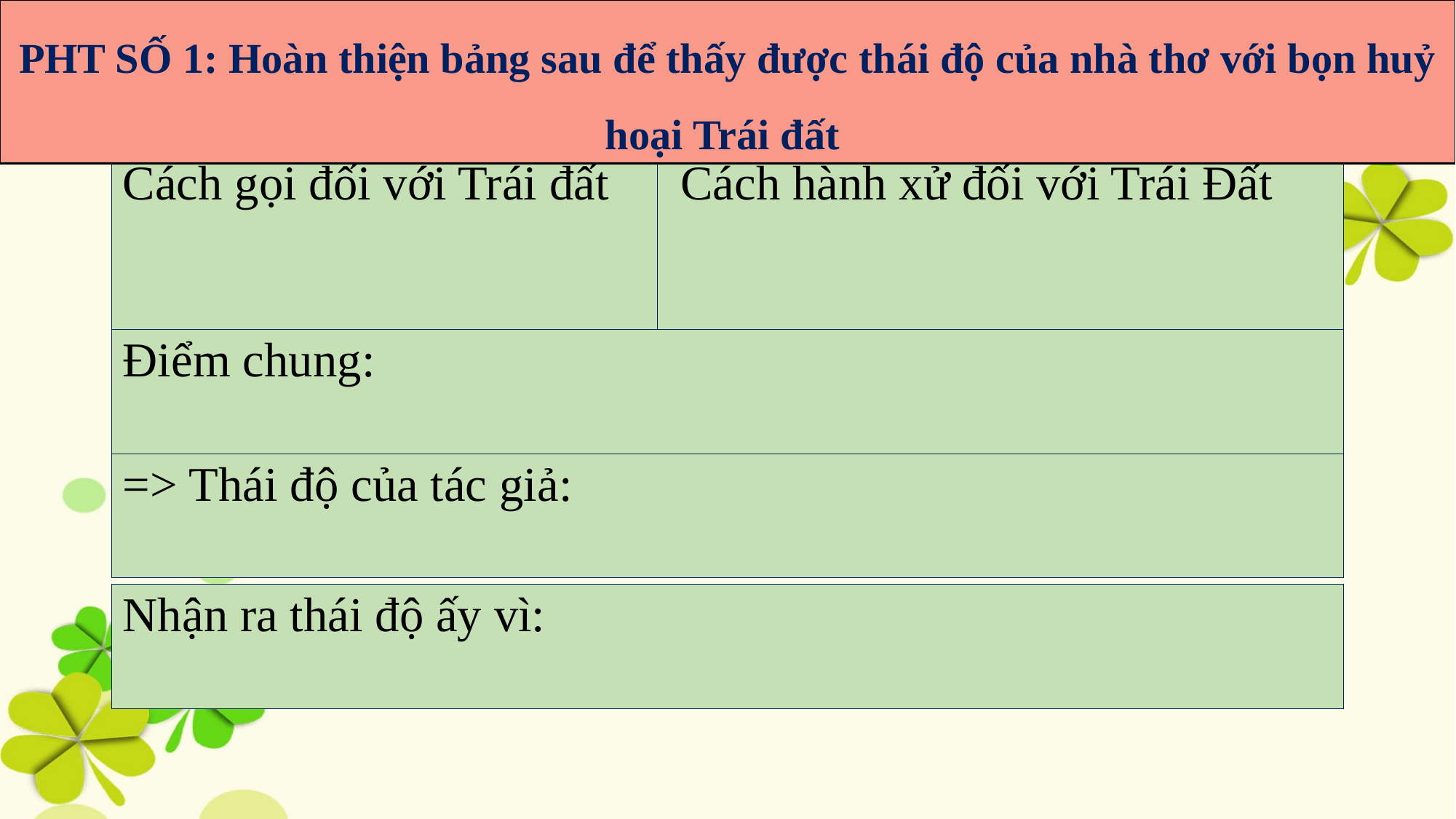

PHT SỐ 1: Hoàn thiện bảng sau để thấy được thái độ của nhà thơ với bọn huỷ hoại Trái đất
Cách hành xử đối với Trái Đất
Cách gọi đối với Trái đất
Điểm chung:
=> Thái độ của tác giả:
Nhận ra thái độ ấy vì: